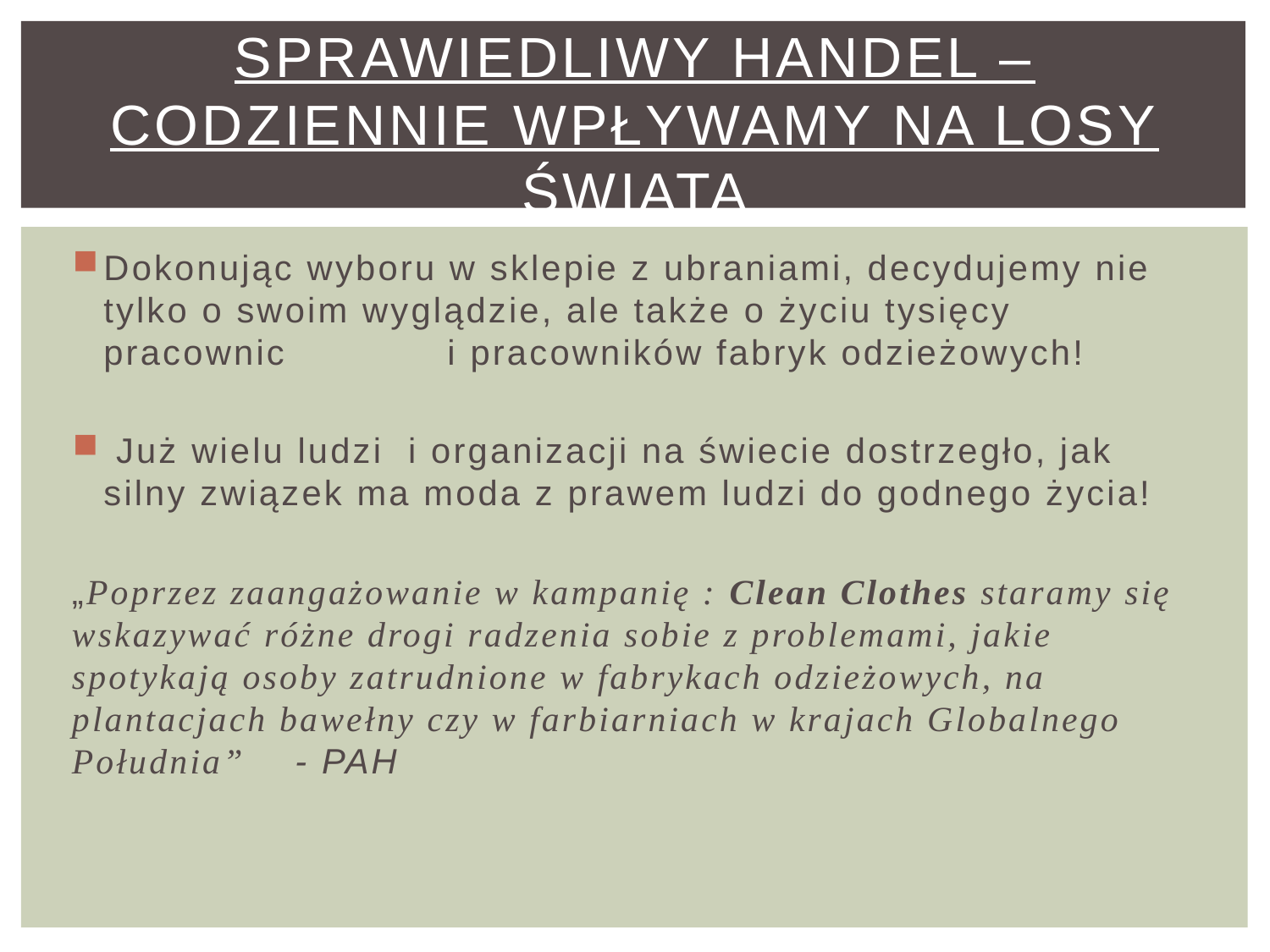

# Sprawiedliwy Handel – codziennie wpływamy na losy świata
Dokonując wyboru w sklepie z ubraniami, decydujemy nie tylko o swoim wyglądzie, ale także o życiu tysięcy pracownic             i pracowników fabryk odzieżowych!

 Już wielu ludzi  i organizacji na świecie dostrzegło, jak silny związek ma moda z prawem ludzi do godnego życia!

„Poprzez zaangażowanie w kampanię : Clean Clothes staramy się wskazywać różne drogi radzenia sobie z problemami, jakie spotykają osoby zatrudnione w fabrykach odzieżowych, na plantacjach bawełny czy w farbiarniach w krajach Globalnego Południa”    - PAH